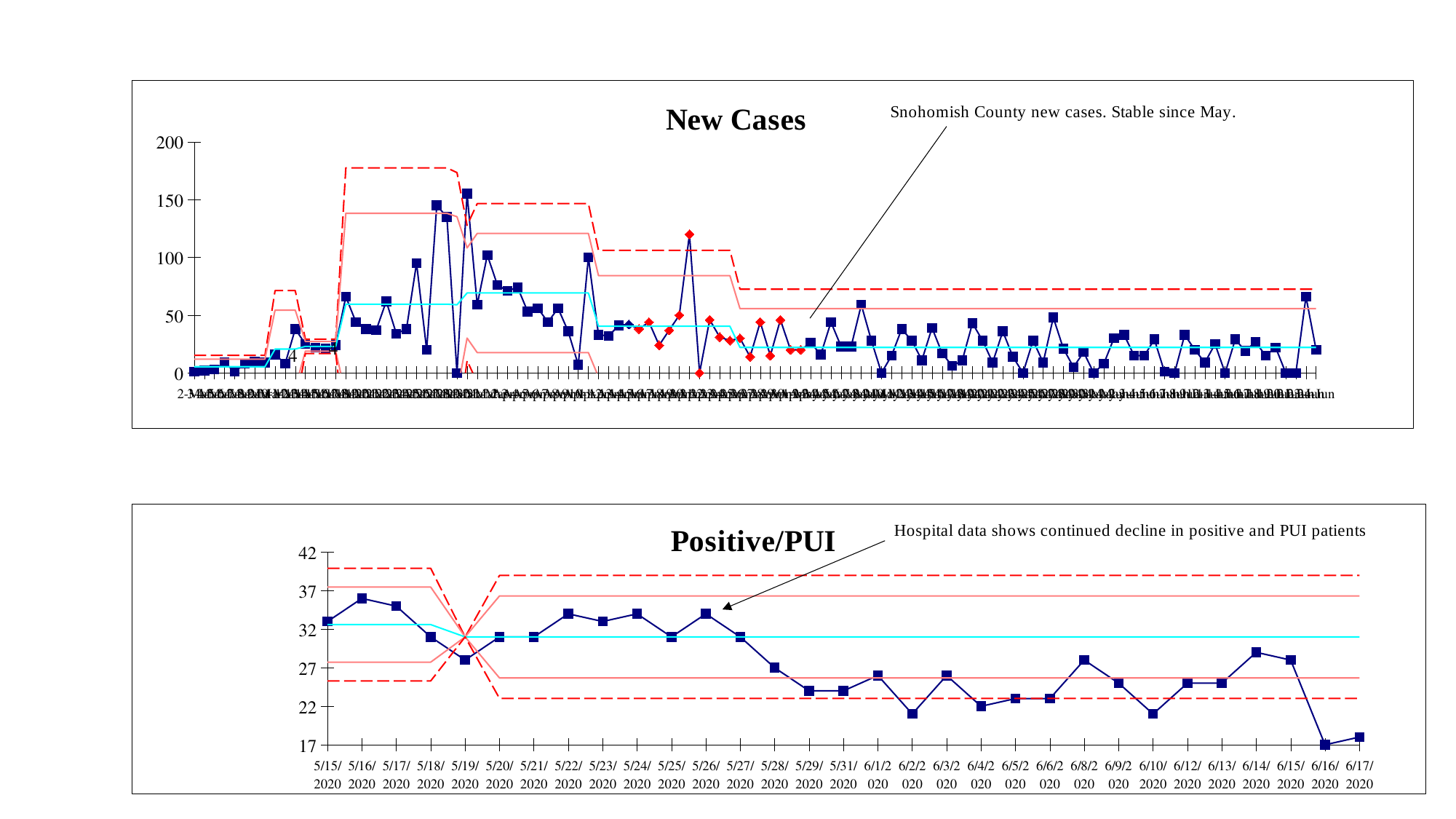

### Chart:

| Category | New Cases | UCL | +2 sigma | +1 sigma | Average | -1 sigma | -2 sigma | LCL |
|---|---|---|---|---|---|---|---|---|
| 43892 | 1.0 | 15.255 | 11.961666666666666 | 8.668333333333333 | 5.375 | 2.0816666666666666 | -1.211666666666667 | -4.505000000000001 |
| 43893 | 2.0 | 15.255 | 11.961666666666666 | 8.668333333333333 | 5.375 | 2.0816666666666666 | -1.211666666666667 | -4.505000000000001 |
| 43894 | 3.0 | 15.255 | 11.961666666666666 | 8.668333333333333 | 5.375 | 2.0816666666666666 | -1.211666666666667 | -4.505000000000001 |
| 43895 | 9.0 | 15.255 | 11.961666666666666 | 8.668333333333333 | 5.375 | 2.0816666666666666 | -1.211666666666667 | -4.505000000000001 |
| 43896 | 1.0 | 15.255 | 11.961666666666666 | 8.668333333333333 | 5.375 | 2.0816666666666666 | -1.211666666666667 | -4.505000000000001 |
| 43897 | 8.0 | 15.255 | 11.961666666666666 | 8.668333333333333 | 5.375 | 2.0816666666666666 | -1.211666666666667 | -4.505000000000001 |
| 43898 | 10.0 | 15.255 | 11.961666666666666 | 8.668333333333333 | 5.375 | 2.0816666666666666 | -1.211666666666667 | -4.505000000000001 |
| 43899 | 9.0 | 15.255 | 11.961666666666666 | 8.668333333333333 | 5.375 | 2.0816666666666666 | -1.211666666666667 | -4.505000000000001 |
| 43900 | 16.0 | 71.20666666666668 | 54.36 | 37.513333333333335 | 20.666666666666668 | 3.8200000000000003 | -13.026666666666667 | -29.87333333333334 |
| 43901 | 8.0 | 71.20666666666668 | 54.36 | 37.513333333333335 | 20.666666666666668 | 3.8200000000000003 | -13.026666666666667 | -29.87333333333334 |
| 43902 | 38.0 | 71.20666666666668 | 54.36 | 37.513333333333335 | 20.666666666666668 | 3.8200000000000003 | -13.026666666666667 | -29.87333333333334 |
| 43903 | 25.0 | 29.206666666666667 | 27.137777777777778 | 25.06888888888889 | 23.0 | 20.93111111111111 | 18.862222222222222 | 16.793333333333333 |
| 43904 | 22.0 | 29.206666666666667 | 27.137777777777778 | 25.06888888888889 | 23.0 | 20.93111111111111 | 18.862222222222222 | 16.793333333333333 |
| 43905 | 21.0 | 29.206666666666667 | 27.137777777777778 | 25.06888888888889 | 23.0 | 20.93111111111111 | 18.862222222222222 | 16.793333333333333 |
| 43906 | 24.0 | 29.206666666666667 | 27.137777777777778 | 25.06888888888889 | 23.0 | 20.93111111111111 | 18.862222222222222 | 16.793333333333333 |
| 43907 | 66.0 | 177.50727272727275 | 138.17151515151517 | 98.83575757575758 | 59.5 | 20.164242424242417 | -19.171515151515166 | -58.50727272727275 |
| 43908 | 44.0 | 177.50727272727275 | 138.17151515151517 | 98.83575757575758 | 59.5 | 20.164242424242417 | -19.171515151515166 | -58.50727272727275 |
| 43909 | 38.0 | 177.50727272727275 | 138.17151515151517 | 98.83575757575758 | 59.5 | 20.164242424242417 | -19.171515151515166 | -58.50727272727275 |
| 43910 | 37.0 | 177.50727272727275 | 138.17151515151517 | 98.83575757575758 | 59.5 | 20.164242424242417 | -19.171515151515166 | -58.50727272727275 |
| 43911 | 62.0 | 177.50727272727275 | 138.17151515151517 | 98.83575757575758 | 59.5 | 20.164242424242417 | -19.171515151515166 | -58.50727272727275 |
| 43912 | 34.0 | 177.50727272727275 | 138.17151515151517 | 98.83575757575758 | 59.5 | 20.164242424242417 | -19.171515151515166 | -58.50727272727275 |
| 43913 | 38.0 | 177.50727272727275 | 138.17151515151517 | 98.83575757575758 | 59.5 | 20.164242424242417 | -19.171515151515166 | -58.50727272727275 |
| 43914 | 95.0 | 177.50727272727275 | 138.17151515151517 | 98.83575757575758 | 59.5 | 20.164242424242417 | -19.171515151515166 | -58.50727272727275 |
| 43915 | 20.0 | 177.50727272727275 | 138.17151515151517 | 98.83575757575758 | 59.5 | 20.164242424242417 | -19.171515151515166 | -58.50727272727275 |
| 43916 | 145.0 | 177.50727272727275 | 138.17151515151517 | 98.83575757575758 | 59.5 | 20.164242424242417 | -19.171515151515166 | -58.50727272727275 |
| 43917 | 135.0 | 177.50727272727275 | 138.17151515151517 | 98.83575757575758 | 59.5 | 20.164242424242417 | -19.171515151515166 | -58.50727272727275 |
| 43918 | 0.0 | 173.38 | 135.25333333333333 | 97.12666666666667 | 59.0 | 20.873333333333335 | -17.25333333333333 | -55.38000000000001 |
| 43919 | 155.0 | 127.68666666666667 | 108.18 | 88.67333333333335 | 69.16666666666667 | 49.660000000000004 | 30.153333333333336 | 10.646666666666668 |
| 43920 | 59.0 | 146.54848484848486 | 120.75454545454545 | 94.96060606060607 | 69.16666666666667 | 43.372727272727275 | 17.578787878787885 | -8.215151515151518 |
| 43921 | 102.0 | 146.54848484848486 | 120.75454545454545 | 94.96060606060607 | 69.16666666666667 | 43.372727272727275 | 17.578787878787885 | -8.215151515151518 |
| 43922 | 76.0 | 146.54848484848486 | 120.75454545454545 | 94.96060606060607 | 69.16666666666667 | 43.372727272727275 | 17.578787878787885 | -8.215151515151518 |
| 43923 | 71.0 | 146.54848484848486 | 120.75454545454545 | 94.96060606060607 | 69.16666666666667 | 43.372727272727275 | 17.578787878787885 | -8.215151515151518 |
| 43924 | 74.0 | 146.54848484848486 | 120.75454545454545 | 94.96060606060607 | 69.16666666666667 | 43.372727272727275 | 17.578787878787885 | -8.215151515151518 |
| 43925 | 53.0 | 146.54848484848486 | 120.75454545454545 | 94.96060606060607 | 69.16666666666667 | 43.372727272727275 | 17.578787878787885 | -8.215151515151518 |
| 43926 | 56.0 | 146.54848484848486 | 120.75454545454545 | 94.96060606060607 | 69.16666666666667 | 43.372727272727275 | 17.578787878787885 | -8.215151515151518 |
| 43927 | 44.0 | 146.54848484848486 | 120.75454545454545 | 94.96060606060607 | 69.16666666666667 | 43.372727272727275 | 17.578787878787885 | -8.215151515151518 |
| 43928 | 56.0 | 146.54848484848486 | 120.75454545454545 | 94.96060606060607 | 69.16666666666667 | 43.372727272727275 | 17.578787878787885 | -8.215151515151518 |
| 43929 | 36.0 | 146.54848484848486 | 120.75454545454545 | 94.96060606060607 | 69.16666666666667 | 43.372727272727275 | 17.578787878787885 | -8.215151515151518 |
| 43930 | 7.0 | 146.54848484848486 | 120.75454545454545 | 94.96060606060607 | 69.16666666666667 | 43.372727272727275 | 17.578787878787885 | -8.215151515151518 |
| 43931 | 100.0 | 146.54848484848486 | 120.75454545454545 | 94.96060606060607 | 69.16666666666667 | 43.372727272727275 | 17.578787878787885 | -8.215151515151518 |
| 43932 | 33.0 | 106.1101098901099 | 84.21626373626374 | 62.322417582417586 | 40.42857142857143 | 18.534725274725275 | -3.35912087912088 | -25.252967032967035 |
| 43933 | 32.0 | 106.1101098901099 | 84.21626373626374 | 62.322417582417586 | 40.42857142857143 | 18.534725274725275 | -3.35912087912088 | -25.252967032967035 |
| 43934 | 41.0 | 106.1101098901099 | 84.21626373626374 | 62.322417582417586 | 40.42857142857143 | 18.534725274725275 | -3.35912087912088 | -25.252967032967035 |
| 43935 | 42.0 | 106.1101098901099 | 84.21626373626374 | 62.322417582417586 | 40.42857142857143 | 18.534725274725275 | -3.35912087912088 | -25.252967032967035 |
| 43936 | 38.0 | 106.1101098901099 | 84.21626373626374 | 62.322417582417586 | 40.42857142857143 | 18.534725274725275 | -3.35912087912088 | -25.252967032967035 |
| 43937 | 44.0 | 106.1101098901099 | 84.21626373626374 | 62.322417582417586 | 40.42857142857143 | 18.534725274725275 | -3.35912087912088 | -25.252967032967035 |
| 43938 | 24.0 | 106.1101098901099 | 84.21626373626374 | 62.322417582417586 | 40.42857142857143 | 18.534725274725275 | -3.35912087912088 | -25.252967032967035 |
| 43939 | 37.0 | 106.1101098901099 | 84.21626373626374 | 62.322417582417586 | 40.42857142857143 | 18.534725274725275 | -3.35912087912088 | -25.252967032967035 |
| 43940 | 50.0 | 106.1101098901099 | 84.21626373626374 | 62.322417582417586 | 40.42857142857143 | 18.534725274725275 | -3.35912087912088 | -25.252967032967035 |
| 43941 | 120.0 | 106.1101098901099 | 84.21626373626374 | 62.322417582417586 | 40.42857142857143 | 18.534725274725275 | -3.35912087912088 | -25.252967032967035 |
| 43942 | 0.0 | 106.1101098901099 | 84.21626373626374 | 62.322417582417586 | 40.42857142857143 | 18.534725274725275 | -3.35912087912088 | -25.252967032967035 |
| 43943 | 46.0 | 106.1101098901099 | 84.21626373626374 | 62.322417582417586 | 40.42857142857143 | 18.534725274725275 | -3.35912087912088 | -25.252967032967035 |
| 43944 | 31.0 | 106.1101098901099 | 84.21626373626374 | 62.322417582417586 | 40.42857142857143 | 18.534725274725275 | -3.35912087912088 | -25.252967032967035 |
| 43945 | 28.0 | 106.1101098901099 | 84.21626373626374 | 62.322417582417586 | 40.42857142857143 | 18.534725274725275 | -3.35912087912088 | -25.252967032967035 |
| 43946 | 30.0 | 72.4496231884058 | 55.66206763285024 | 38.87451207729468 | 22.08695652173913 | 5.299400966183573 | -11.488154589371984 | -28.27571014492754 |
| 43947 | 14.0 | 72.4496231884058 | 55.66206763285024 | 38.87451207729468 | 22.08695652173913 | 5.299400966183573 | -11.488154589371984 | -28.27571014492754 |
| 43948 | 44.0 | 72.4496231884058 | 55.66206763285024 | 38.87451207729468 | 22.08695652173913 | 5.299400966183573 | -11.488154589371984 | -28.27571014492754 |
| 43949 | 15.0 | 72.4496231884058 | 55.66206763285024 | 38.87451207729468 | 22.08695652173913 | 5.299400966183573 | -11.488154589371984 | -28.27571014492754 |
| 43950 | 46.0 | 72.4496231884058 | 55.66206763285024 | 38.87451207729468 | 22.08695652173913 | 5.299400966183573 | -11.488154589371984 | -28.27571014492754 |
| 43951 | 20.0 | 72.4496231884058 | 55.66206763285024 | 38.87451207729468 | 22.08695652173913 | 5.299400966183573 | -11.488154589371984 | -28.27571014492754 |
| 43952 | 20.0 | 72.4496231884058 | 55.66206763285024 | 38.87451207729468 | 22.08695652173913 | 5.299400966183573 | -11.488154589371984 | -28.27571014492754 |
| 43953 | 26.0 | 72.4496231884058 | 55.66206763285024 | 38.87451207729468 | 22.08695652173913 | 5.299400966183573 | -11.488154589371984 | -28.27571014492754 |
| 43954 | 16.0 | 72.4496231884058 | 55.66206763285024 | 38.87451207729468 | 22.08695652173913 | 5.299400966183573 | -11.488154589371984 | -28.27571014492754 |
| 43955 | 44.0 | 72.4496231884058 | 55.66206763285024 | 38.87451207729468 | 22.08695652173913 | 5.299400966183573 | -11.488154589371984 | -28.27571014492754 |
| 43956 | 23.0 | 72.4496231884058 | 55.66206763285024 | 38.87451207729468 | 22.08695652173913 | 5.299400966183573 | -11.488154589371984 | -28.27571014492754 |
| 43957 | 23.0 | 72.4496231884058 | 55.66206763285024 | 38.87451207729468 | 22.08695652173913 | 5.299400966183573 | -11.488154589371984 | -28.27571014492754 |
| 43958 | 59.0 | 72.4496231884058 | 55.66206763285024 | 38.87451207729468 | 22.08695652173913 | 5.299400966183573 | -11.488154589371984 | -28.27571014492754 |
| 43959 | 28.0 | 72.4496231884058 | 55.66206763285024 | 38.87451207729468 | 22.08695652173913 | 5.299400966183573 | -11.488154589371984 | -28.27571014492754 |
| 43960 | 0.0 | 72.4496231884058 | 55.66206763285024 | 38.87451207729468 | 22.08695652173913 | 5.299400966183573 | -11.488154589371984 | -28.27571014492754 |
| 43961 | 15.0 | 72.4496231884058 | 55.66206763285024 | 38.87451207729468 | 22.08695652173913 | 5.299400966183573 | -11.488154589371984 | -28.27571014492754 |
| 43962 | 38.0 | 72.4496231884058 | 55.66206763285024 | 38.87451207729468 | 22.08695652173913 | 5.299400966183573 | -11.488154589371984 | -28.27571014492754 |
| 43963 | 28.0 | 72.4496231884058 | 55.66206763285024 | 38.87451207729468 | 22.08695652173913 | 5.299400966183573 | -11.488154589371984 | -28.27571014492754 |
| 43964 | 11.0 | 72.4496231884058 | 55.66206763285024 | 38.87451207729468 | 22.08695652173913 | 5.299400966183573 | -11.488154589371984 | -28.27571014492754 |
| 43965 | 39.0 | 72.4496231884058 | 55.66206763285024 | 38.87451207729468 | 22.08695652173913 | 5.299400966183573 | -11.488154589371984 | -28.27571014492754 |
| 43966 | 17.0 | 72.4496231884058 | 55.66206763285024 | 38.87451207729468 | 22.08695652173913 | 5.299400966183573 | -11.488154589371984 | -28.27571014492754 |
| 43967 | 6.0 | 72.4496231884058 | 55.66206763285024 | 38.87451207729468 | 22.08695652173913 | 5.299400966183573 | -11.488154589371984 | -28.27571014492754 |
| 43968 | 11.0 | 72.4496231884058 | 55.66206763285024 | 38.87451207729468 | 22.08695652173913 | 5.299400966183573 | -11.488154589371984 | -28.27571014492754 |
| 43969 | 43.0 | 72.4496231884058 | 55.66206763285024 | 38.87451207729468 | 22.08695652173913 | 5.299400966183573 | -11.488154589371984 | -28.27571014492754 |
| 43970 | 28.0 | 72.4496231884058 | 55.66206763285024 | 38.87451207729468 | 22.08695652173913 | 5.299400966183573 | -11.488154589371984 | -28.27571014492754 |
| 43971 | 9.0 | 72.4496231884058 | 55.66206763285024 | 38.87451207729468 | 22.08695652173913 | 5.299400966183573 | -11.488154589371984 | -28.27571014492754 |
| 43972 | 36.0 | 72.4496231884058 | 55.66206763285024 | 38.87451207729468 | 22.08695652173913 | 5.299400966183573 | -11.488154589371984 | -28.27571014492754 |
| 43973 | 14.0 | 72.4496231884058 | 55.66206763285024 | 38.87451207729468 | 22.08695652173913 | 5.299400966183573 | -11.488154589371984 | -28.27571014492754 |
| 43974 | 0.0 | 72.4496231884058 | 55.66206763285024 | 38.87451207729468 | 22.08695652173913 | 5.299400966183573 | -11.488154589371984 | -28.27571014492754 |
| 43975 | 28.0 | 72.4496231884058 | 55.66206763285024 | 38.87451207729468 | 22.08695652173913 | 5.299400966183573 | -11.488154589371984 | -28.27571014492754 |
| 43976 | 9.0 | 72.4496231884058 | 55.66206763285024 | 38.87451207729468 | 22.08695652173913 | 5.299400966183573 | -11.488154589371984 | -28.27571014492754 |
| 43977 | 48.0 | 72.4496231884058 | 55.66206763285024 | 38.87451207729468 | 22.08695652173913 | 5.299400966183573 | -11.488154589371984 | -28.27571014492754 |
| 43978 | 21.0 | 72.4496231884058 | 55.66206763285024 | 38.87451207729468 | 22.08695652173913 | 5.299400966183573 | -11.488154589371984 | -28.27571014492754 |
| 43979 | 5.0 | 72.4496231884058 | 55.66206763285024 | 38.87451207729468 | 22.08695652173913 | 5.299400966183573 | -11.488154589371984 | -28.27571014492754 |
| 43980 | 18.0 | 72.4496231884058 | 55.66206763285024 | 38.87451207729468 | 22.08695652173913 | 5.299400966183573 | -11.488154589371984 | -28.27571014492754 |
| 43981 | 0.0 | 72.4496231884058 | 55.66206763285024 | 38.87451207729468 | 22.08695652173913 | 5.299400966183573 | -11.488154589371984 | -28.27571014492754 |
| 43982 | 8.0 | 72.4496231884058 | 55.66206763285024 | 38.87451207729468 | 22.08695652173913 | 5.299400966183573 | -11.488154589371984 | -28.27571014492754 |
| 43983 | 30.0 | 72.4496231884058 | 55.66206763285024 | 38.87451207729468 | 22.08695652173913 | 5.299400966183573 | -11.488154589371984 | -28.27571014492754 |
| 43984 | 33.0 | 72.4496231884058 | 55.66206763285024 | 38.87451207729468 | 22.08695652173913 | 5.299400966183573 | -11.488154589371984 | -28.27571014492754 |
| 43985 | 15.0 | 72.4496231884058 | 55.66206763285024 | 38.87451207729468 | 22.08695652173913 | 5.299400966183573 | -11.488154589371984 | -28.27571014492754 |
| 43986 | 15.0 | 72.4496231884058 | 55.66206763285024 | 38.87451207729468 | 22.08695652173913 | 5.299400966183573 | -11.488154589371984 | -28.27571014492754 |
| 43987 | 29.0 | 72.4496231884058 | 55.66206763285024 | 38.87451207729468 | 22.08695652173913 | 5.299400966183573 | -11.488154589371984 | -28.27571014492754 |
| 43988 | 1.0 | 72.4496231884058 | 55.66206763285024 | 38.87451207729468 | 22.08695652173913 | 5.299400966183573 | -11.488154589371984 | -28.27571014492754 |
| 43989 | 0.0 | 72.4496231884058 | 55.66206763285024 | 38.87451207729468 | 22.08695652173913 | 5.299400966183573 | -11.488154589371984 | -28.27571014492754 |
| 43990 | 33.0 | 72.4496231884058 | 55.66206763285024 | 38.87451207729468 | 22.08695652173913 | 5.299400966183573 | -11.488154589371984 | -28.27571014492754 |
| 43991 | 20.0 | 72.4496231884058 | 55.66206763285024 | 38.87451207729468 | 22.08695652173913 | 5.299400966183573 | -11.488154589371984 | -28.27571014492754 |
| 43994 | 9.0 | 72.4496231884058 | 55.66206763285024 | 38.87451207729468 | 22.08695652173913 | 5.299400966183573 | -11.488154589371984 | -28.27571014492754 |
| 43995 | 25.0 | 72.4496231884058 | 55.66206763285024 | 38.87451207729468 | 22.08695652173913 | 5.299400966183573 | -11.488154589371984 | -28.27571014492754 |
| 43996 | 0.0 | 72.4496231884058 | 55.66206763285024 | 38.87451207729468 | 22.08695652173913 | 5.299400966183573 | -11.488154589371984 | -28.27571014492754 |
| 43997 | 29.0 | 72.4496231884058 | 55.66206763285024 | 38.87451207729468 | 22.08695652173913 | 5.299400966183573 | -11.488154589371984 | -28.27571014492754 |
| 43998 | 19.0 | 72.4496231884058 | 55.66206763285024 | 38.87451207729468 | 22.08695652173913 | 5.299400966183573 | -11.488154589371984 | -28.27571014492754 |
| 43999 | 27.0 | 72.4496231884058 | 55.66206763285024 | 38.87451207729468 | 22.08695652173913 | 5.299400966183573 | -11.488154589371984 | -28.27571014492754 |
| 44000 | 15.0 | 72.4496231884058 | 55.66206763285024 | 38.87451207729468 | 22.08695652173913 | 5.299400966183573 | -11.488154589371984 | -28.27571014492754 |
| 44001 | 22.0 | 72.4496231884058 | 55.66206763285024 | 38.87451207729468 | 22.08695652173913 | 5.299400966183573 | -11.488154589371984 | -28.27571014492754 |
| 44002 | 0.0 | 72.4496231884058 | 55.66206763285024 | 38.87451207729468 | 22.08695652173913 | 5.299400966183573 | -11.488154589371984 | -28.27571014492754 |
| 44003 | 0.0 | 72.4496231884058 | 55.66206763285024 | 38.87451207729468 | 22.08695652173913 | 5.299400966183573 | -11.488154589371984 | -28.27571014492754 |
| 44005 | 66.0 | 72.4496231884058 | 55.66206763285024 | 38.87451207729468 | 22.08695652173913 | 5.299400966183573 | -11.488154589371984 | -28.27571014492754 |
| 44006 | 20.0 | 72.4496231884058 | 55.66206763285024 | 38.87451207729468 | 22.08695652173913 | 5.299400966183573 | -11.488154589371984 | -28.27571014492754 |

### Chart:

| Category | Positive/PUI | UCL | +2 sigma | +1 sigma | Average | -1 sigma | -2 sigma | LCL |
|---|---|---|---|---|---|---|---|---|
| 43966 | 33.0 | 39.915 | 37.47666666666667 | 35.038333333333334 | 32.6 | 30.16166666666667 | 27.723333333333336 | 25.285 |
| 43967 | 36.0 | 39.915 | 37.47666666666667 | 35.038333333333334 | 32.6 | 30.16166666666667 | 27.723333333333336 | 25.285 |
| 43968 | 35.0 | 39.915 | 37.47666666666667 | 35.038333333333334 | 32.6 | 30.16166666666667 | 27.723333333333336 | 25.285 |
| 43969 | 31.0 | 39.915 | 37.47666666666667 | 35.038333333333334 | 32.6 | 30.16166666666667 | 27.723333333333336 | 25.285 |
| 43970 | 28.0 | 31.0 | 31.0 | 31.0 | 31.0 | 31.0 | 31.0 | 31.0 |
| 43971 | 31.0 | 38.980000000000004 | 36.32 | 33.66 | 31.0 | 28.34 | 25.68 | 23.02 |
| 43972 | 31.0 | 38.980000000000004 | 36.32 | 33.66 | 31.0 | 28.34 | 25.68 | 23.02 |
| 43973 | 34.0 | 38.980000000000004 | 36.32 | 33.66 | 31.0 | 28.34 | 25.68 | 23.02 |
| 43974 | 33.0 | 38.980000000000004 | 36.32 | 33.66 | 31.0 | 28.34 | 25.68 | 23.02 |
| 43975 | 34.0 | 38.980000000000004 | 36.32 | 33.66 | 31.0 | 28.34 | 25.68 | 23.02 |
| 43976 | 31.0 | 38.980000000000004 | 36.32 | 33.66 | 31.0 | 28.34 | 25.68 | 23.02 |
| 43977 | 34.0 | 38.980000000000004 | 36.32 | 33.66 | 31.0 | 28.34 | 25.68 | 23.02 |
| 43978 | 31.0 | 38.980000000000004 | 36.32 | 33.66 | 31.0 | 28.34 | 25.68 | 23.02 |
| 43979 | 27.0 | 38.980000000000004 | 36.32 | 33.66 | 31.0 | 28.34 | 25.68 | 23.02 |
| 43980 | 24.0 | 38.980000000000004 | 36.32 | 33.66 | 31.0 | 28.34 | 25.68 | 23.02 |
| 43982 | 24.0 | 38.980000000000004 | 36.32 | 33.66 | 31.0 | 28.34 | 25.68 | 23.02 |
| 43983 | 26.0 | 38.980000000000004 | 36.32 | 33.66 | 31.0 | 28.34 | 25.68 | 23.02 |
| 43984 | 21.0 | 38.980000000000004 | 36.32 | 33.66 | 31.0 | 28.34 | 25.68 | 23.02 |
| 43985 | 26.0 | 38.980000000000004 | 36.32 | 33.66 | 31.0 | 28.34 | 25.68 | 23.02 |
| 43986 | 22.0 | 38.980000000000004 | 36.32 | 33.66 | 31.0 | 28.34 | 25.68 | 23.02 |
| 43987 | 23.0 | 38.980000000000004 | 36.32 | 33.66 | 31.0 | 28.34 | 25.68 | 23.02 |
| 43988 | 23.0 | 38.980000000000004 | 36.32 | 33.66 | 31.0 | 28.34 | 25.68 | 23.02 |
| 43990 | 28.0 | 38.980000000000004 | 36.32 | 33.66 | 31.0 | 28.34 | 25.68 | 23.02 |
| 43991 | 25.0 | 38.980000000000004 | 36.32 | 33.66 | 31.0 | 28.34 | 25.68 | 23.02 |
| 43992 | 21.0 | 38.980000000000004 | 36.32 | 33.66 | 31.0 | 28.34 | 25.68 | 23.02 |
| 43994 | 25.0 | 38.980000000000004 | 36.32 | 33.66 | 31.0 | 28.34 | 25.68 | 23.02 |
| 43995 | 25.0 | 38.980000000000004 | 36.32 | 33.66 | 31.0 | 28.34 | 25.68 | 23.02 |
| 43996 | 29.0 | 38.980000000000004 | 36.32 | 33.66 | 31.0 | 28.34 | 25.68 | 23.02 |
| 43997 | 28.0 | 38.980000000000004 | 36.32 | 33.66 | 31.0 | 28.34 | 25.68 | 23.02 |
| 43998 | 17.0 | 38.980000000000004 | 36.32 | 33.66 | 31.0 | 28.34 | 25.68 | 23.02 |
| 43999 | 18.0 | 38.980000000000004 | 36.32 | 33.66 | 31.0 | 28.34 | 25.68 | 23.02 |